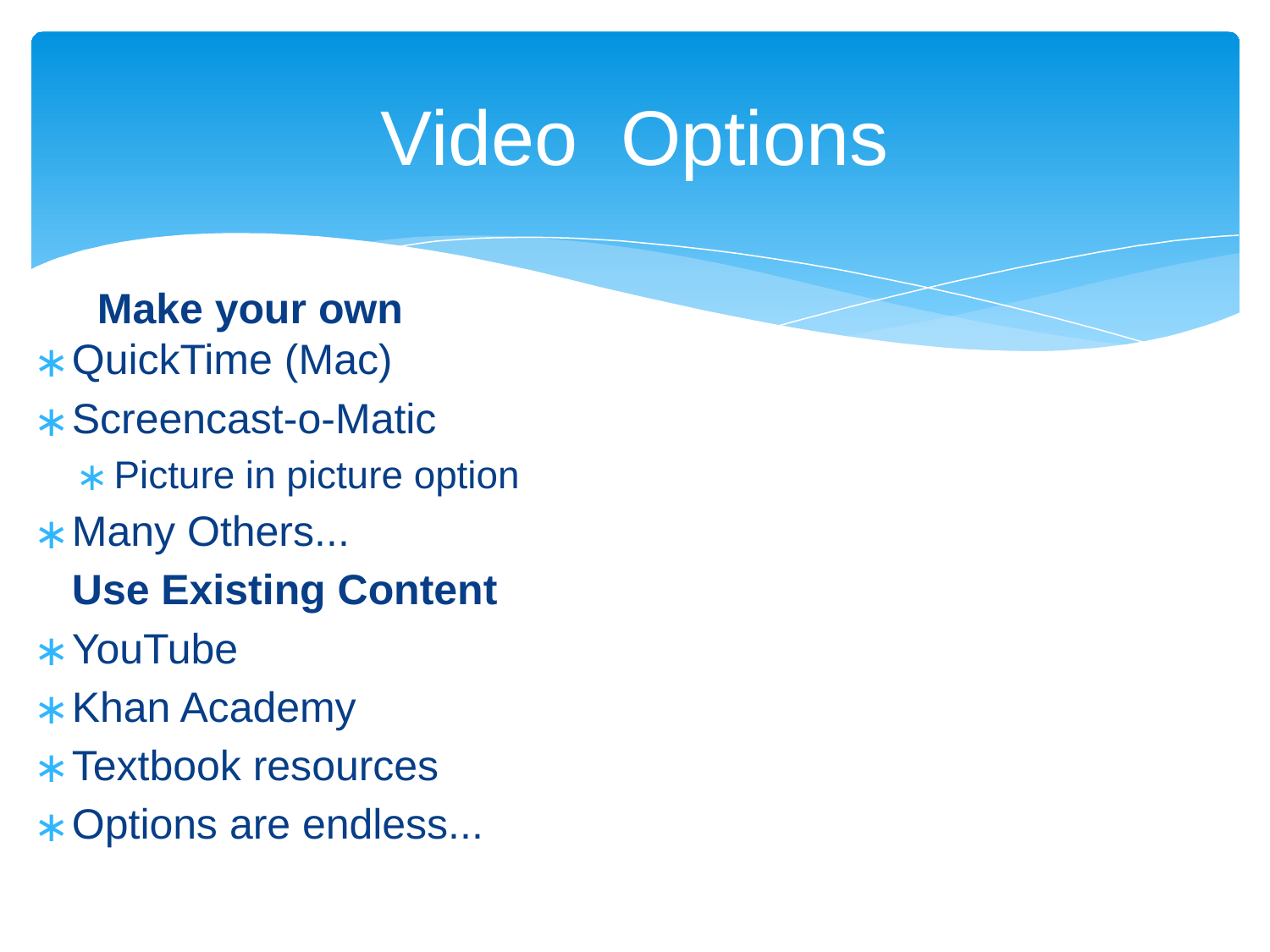

# Video  Options
Make your own
QuickTime (Mac)
Screencast-o-Matic
Picture in picture option
Many Others...
Use Existing Content
YouTube
Khan Academy
Textbook resources
Options are endless...